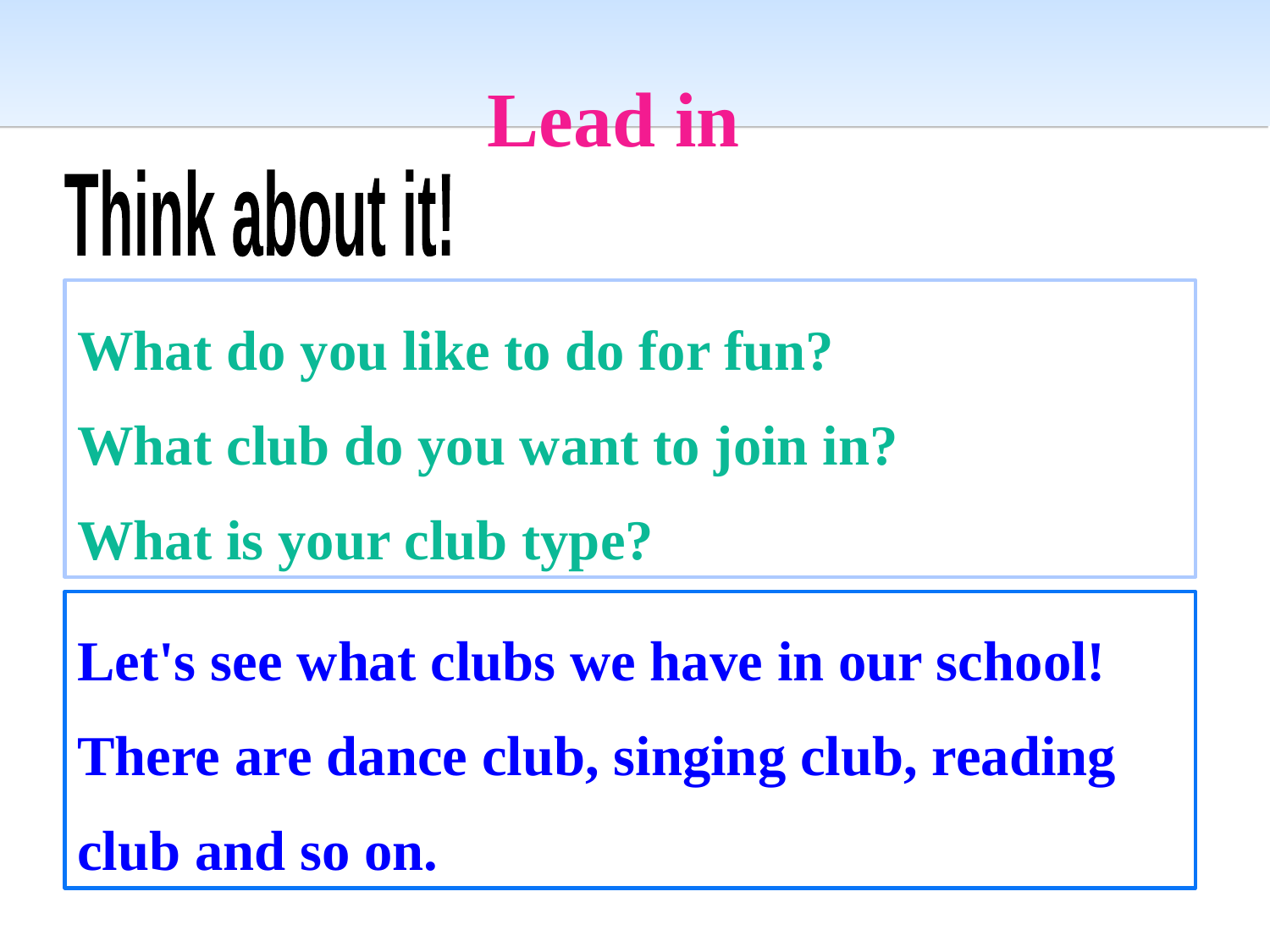

Lead in
Think about it!
What do you like to do for fun?
What club do you want to join in?
What is your club type?
Let's see what clubs we have in our school!
There are dance club, singing club, reading club and so on.